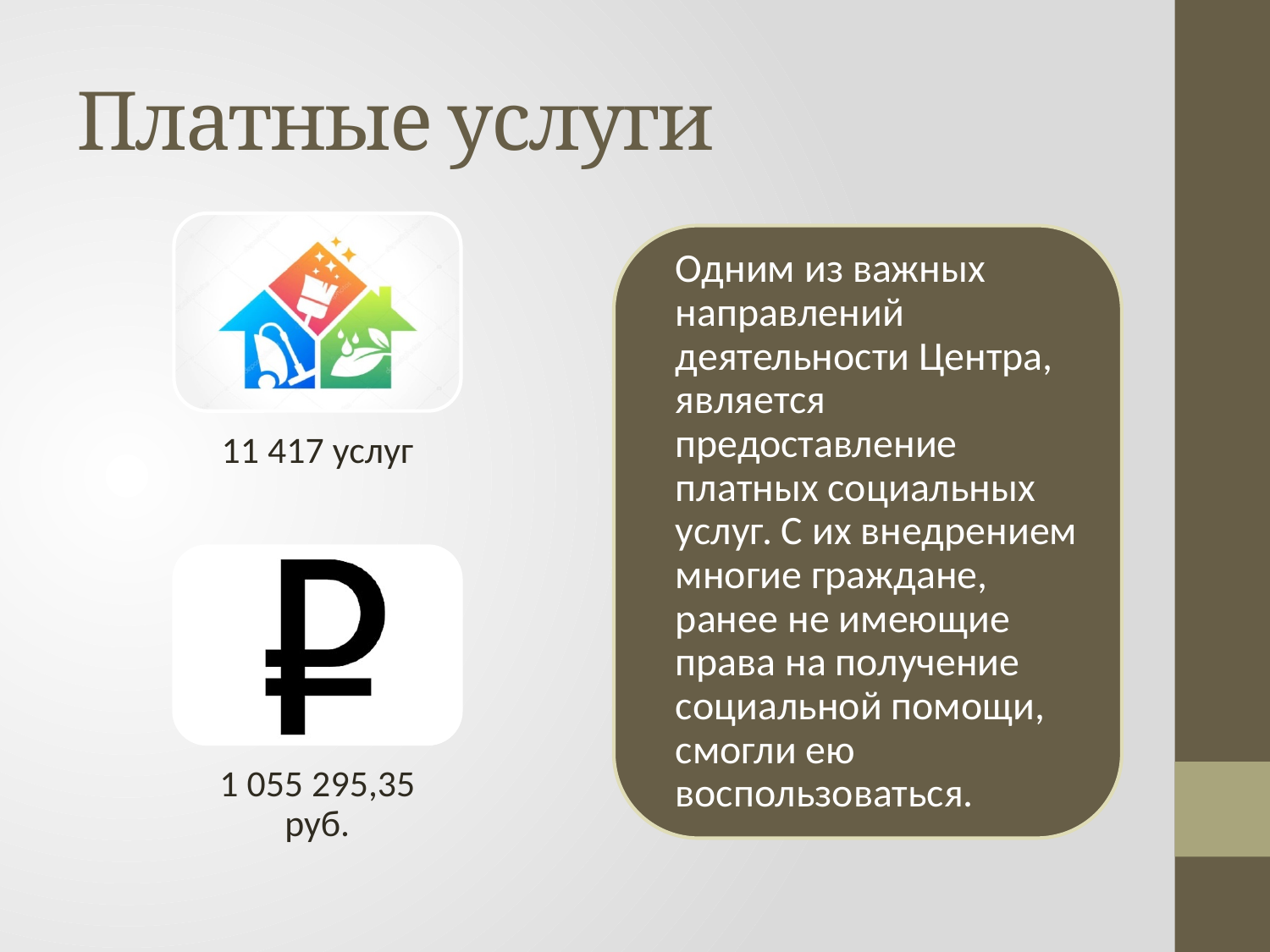

# Платные услуги
11 417 услуг
1 055 295,35 руб.
Одним из важных направлений деятельности Центра, является предоставление платных социальных услуг. С их внедрением многие граждане, ранее не имеющие права на получение социальной помощи, смогли ею воспользоваться.